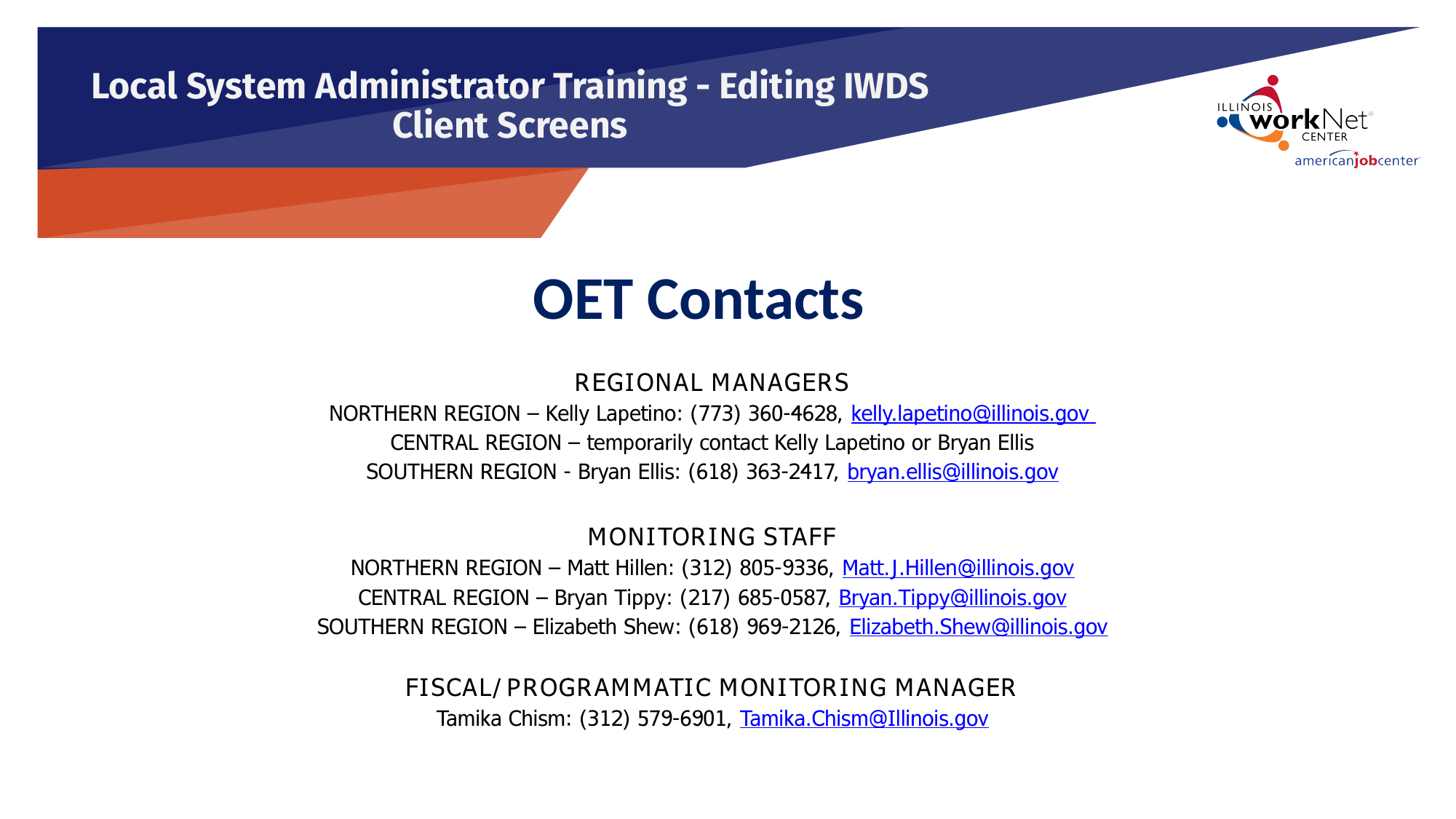

# Local System Administrator Training - Editing IWDS Client Screens

OET Contacts

REGIONAL MANAGERS
NORTHERN REGION – Kelly Lapetino: (773) 360-4628, kelly.lapetino@illinois.gov
CENTRAL REGION – temporarily contact Kelly Lapetino or Bryan Ellis
SOUTHERN REGION - Bryan Ellis: (618) 363-2417, bryan.ellis@illinois.gov

MONITORING STAFF
NORTHERN REGION – Matt Hillen: (312) 805-9336, Matt.J.Hillen@illinois.gov
CENTRAL REGION – Bryan Tippy: (217) 685-0587, Bryan.Tippy@illinois.gov
SOUTHERN REGION – Elizabeth Shew: (618) 969-2126, Elizabeth.Shew@illinois.gov

FISCAL/PROGRAMMATIC MONITORING MANAGER
Tamika Chism: (312) 579-6901, Tamika.Chism@Illinois.gov